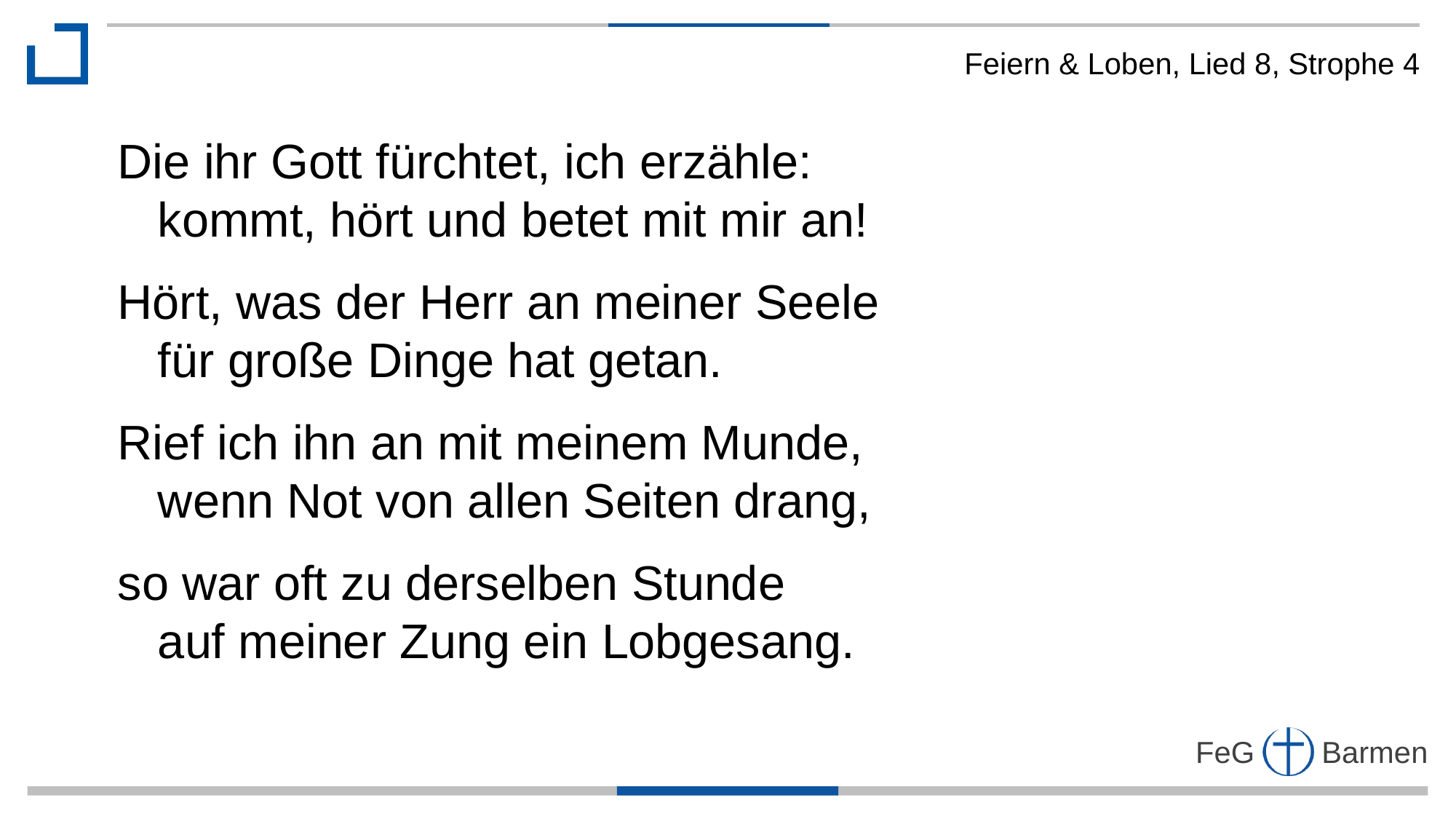

Feiern & Loben, Lied 8, Strophe 4
Die ihr Gott fürchtet, ich erzähle:
   kommt, hört und betet mit mir an!
Hört, was der Herr an meiner Seele
   für große Dinge hat getan.
Rief ich ihn an mit meinem Munde,
   wenn Not von allen Seiten drang,
so war oft zu derselben Stunde
   auf meiner Zung ein Lobgesang.